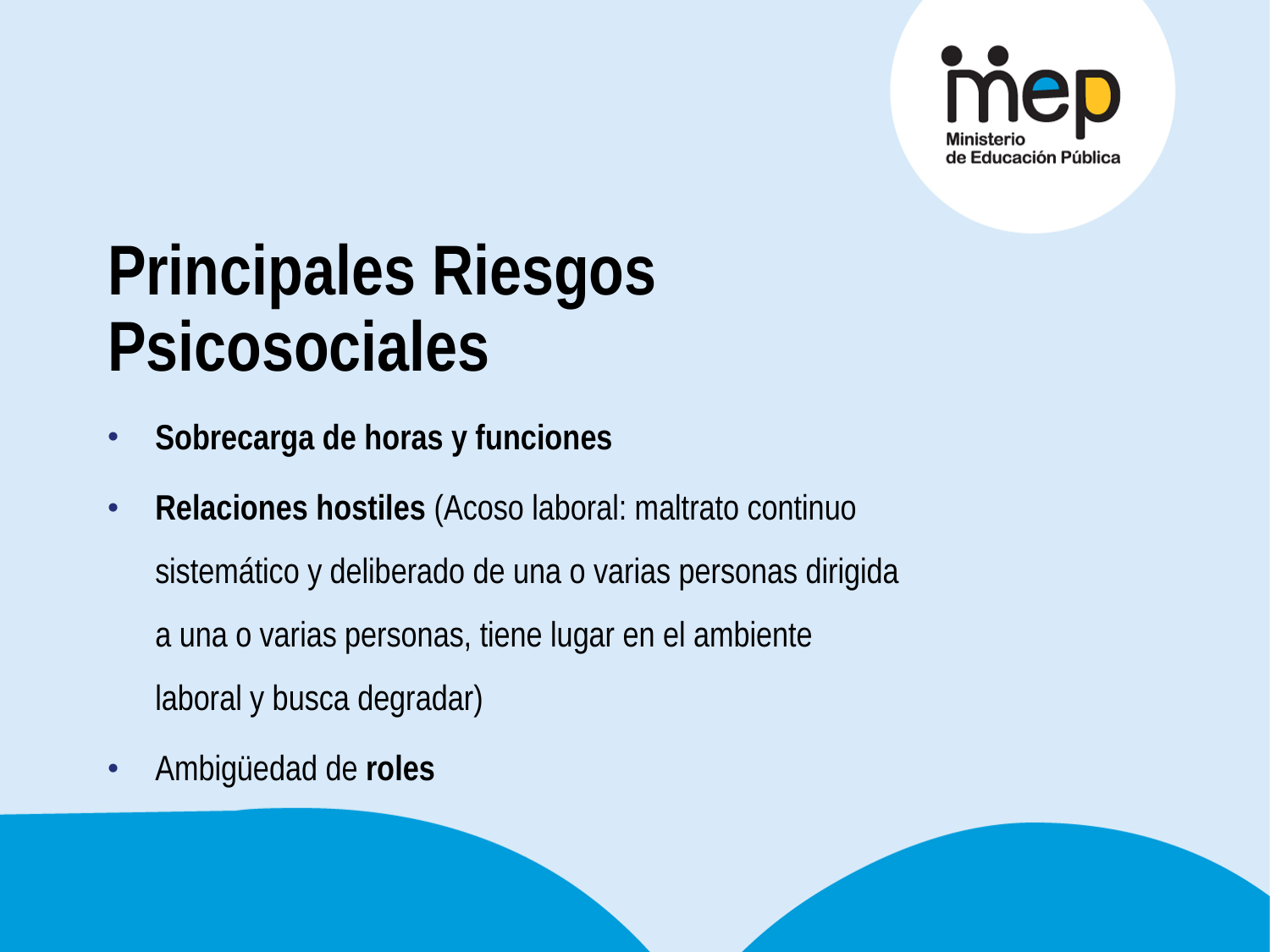

Principales Riesgos Psicosociales
Sobrecarga de horas y funciones
Relaciones hostiles (Acoso laboral: maltrato continuo sistemático y deliberado de una o varias personas dirigida a una o varias personas, tiene lugar en el ambiente laboral y busca degradar)
Ambigüedad de roles